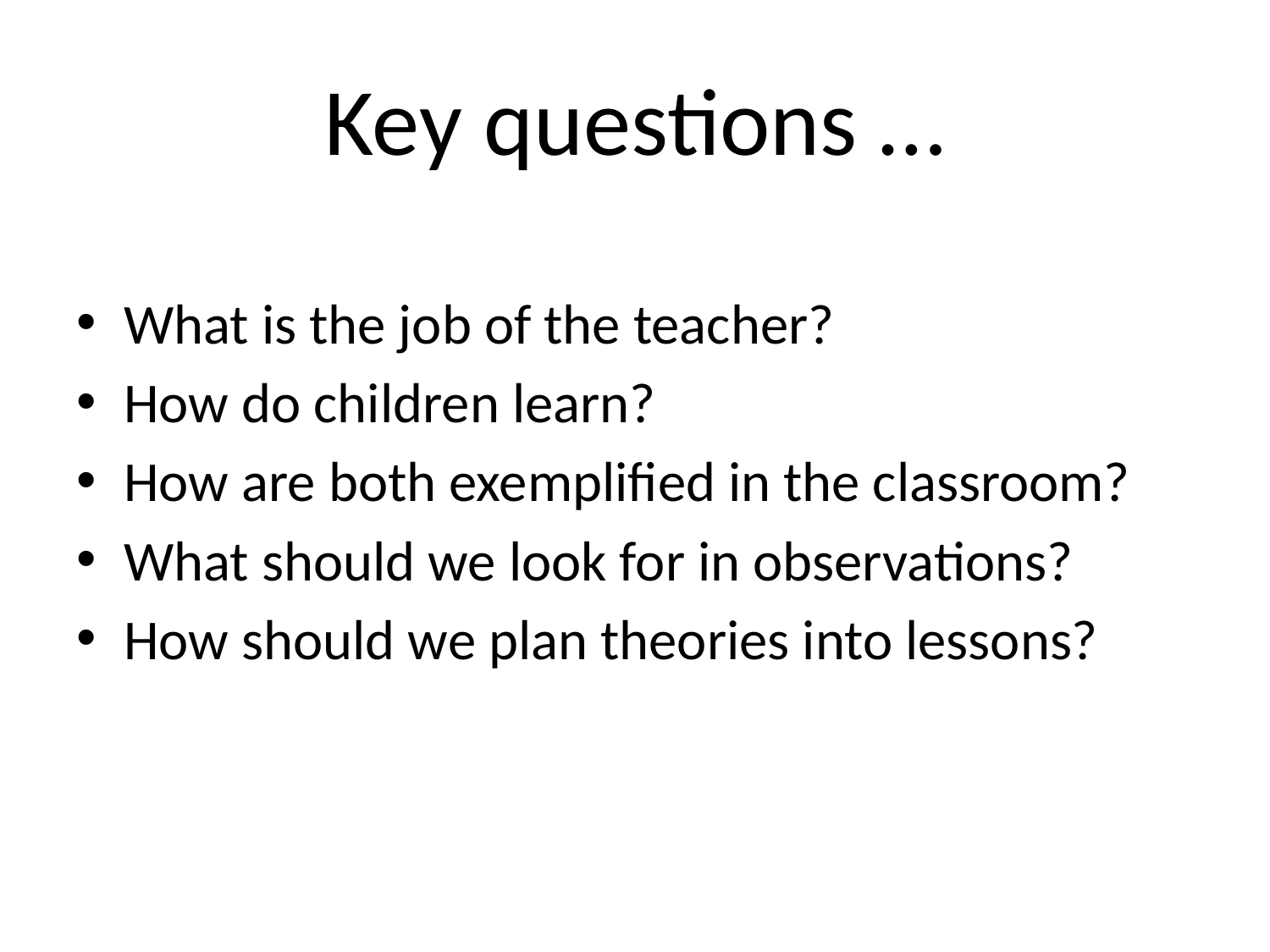

# Key questions …
What is the job of the teacher?
How do children learn?
How are both exemplified in the classroom?
What should we look for in observations?
How should we plan theories into lessons?